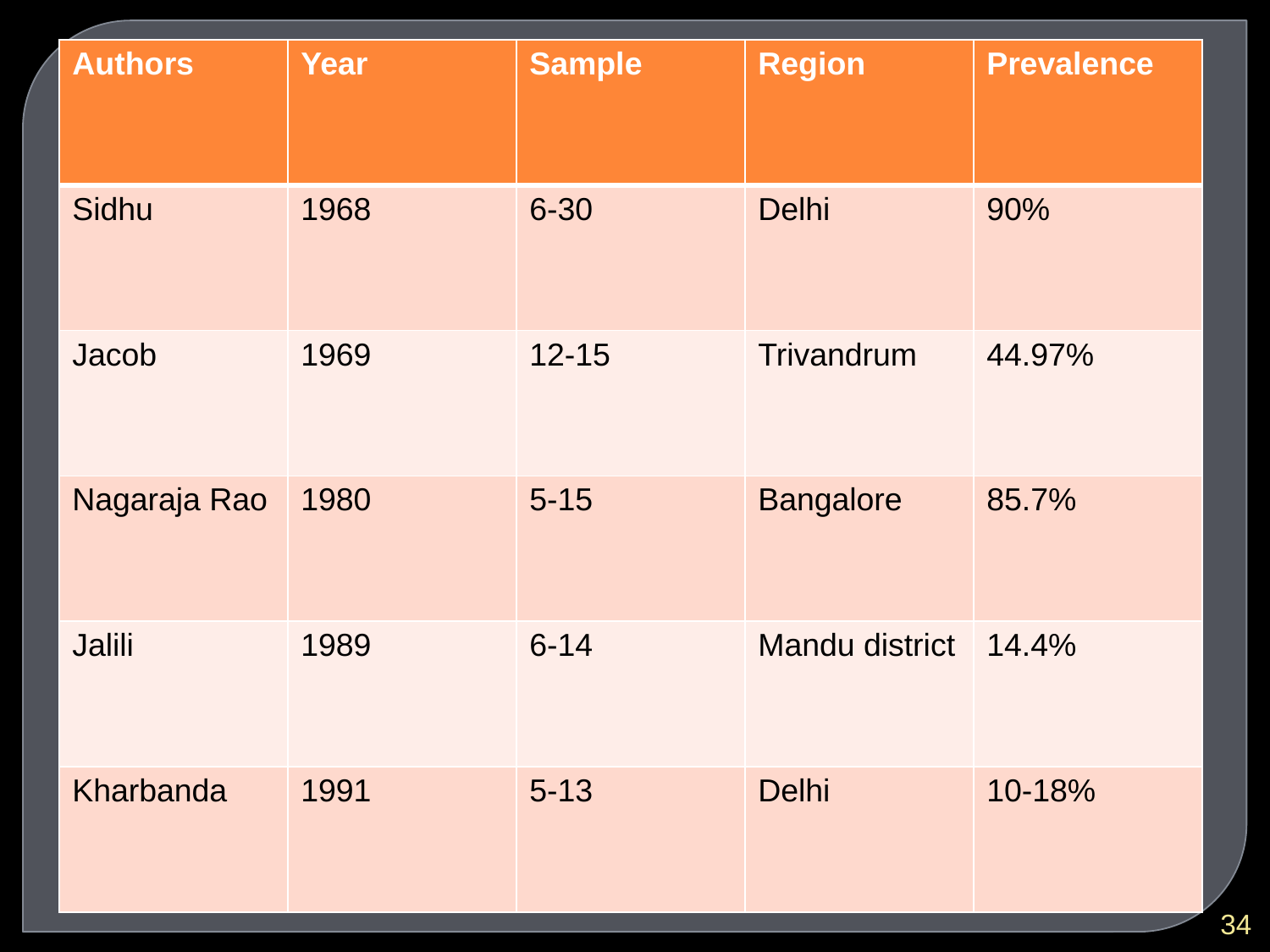

| Authors | Year | Sample | Region | Prevalence |
| --- | --- | --- | --- | --- |
| Sidhu | 1968 | 6-30 | Delhi | 90% |
| Jacob | 1969 | 12-15 | Trivandrum | 44.97% |
| Nagaraja Rao | 1980 | 5-15 | Bangalore | 85.7% |
| Jalili | 1989 | 6-14 | Mandu district | 14.4% |
| Kharbanda | 1991 | 5-13 | Delhi | 10-18% |
34